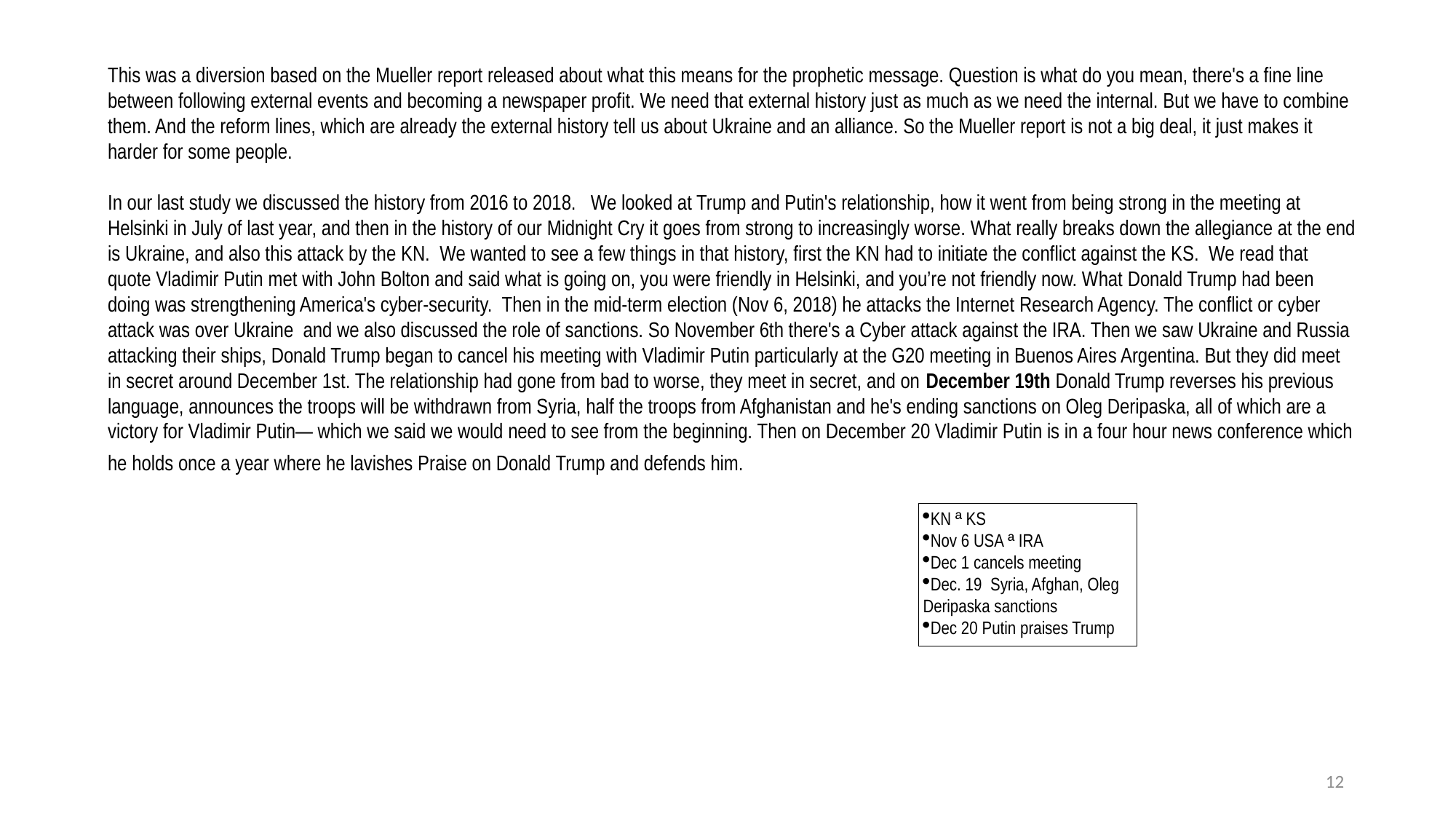

This was a diversion based on the Mueller report released about what this means for the prophetic message. Question is what do you mean, there's a fine line between following external events and becoming a newspaper profit. We need that external history just as much as we need the internal. But we have to combine them. And the reform lines, which are already the external history tell us about Ukraine and an alliance. So the Mueller report is not a big deal, it just makes it harder for some people.
In our last study we discussed the history from 2016 to 2018.   We looked at Trump and Putin's relationship, how it went from being strong in the meeting at Helsinki in July of last year, and then in the history of our Midnight Cry it goes from strong to increasingly worse. What really breaks down the allegiance at the end is Ukraine, and also this attack by the KN.  We wanted to see a few things in that history, first the KN had to initiate the conflict against the KS.  We read that quote Vladimir Putin met with John Bolton and said what is going on, you were friendly in Helsinki, and you’re not friendly now. What Donald Trump had been doing was strengthening America's cyber-security.  Then in the mid-term election (Nov 6, 2018) he attacks the Internet Research Agency. The conflict or cyber attack was over Ukraine  and we also discussed the role of sanctions. So November 6th there's a Cyber attack against the IRA. Then we saw Ukraine and Russia attacking their ships, Donald Trump began to cancel his meeting with Vladimir Putin particularly at the G20 meeting in Buenos Aires Argentina. But they did meet in secret around December 1st. The relationship had gone from bad to worse, they meet in secret, and on December 19th Donald Trump reverses his previous language, announces the troops will be withdrawn from Syria, half the troops from Afghanistan and he's ending sanctions on Oleg Deripaska, all of which are a victory for Vladimir Putin— which we said we would need to see from the beginning. Then on December 20 Vladimir Putin is in a four hour news conference which he holds once a year where he lavishes Praise on Donald Trump and defends him.
KN ª KS
Nov 6 USA ª IRA
Dec 1 cancels meeting
Dec. 19  Syria, Afghan, Oleg Deripaska sanctions
Dec 20 Putin praises Trump
12